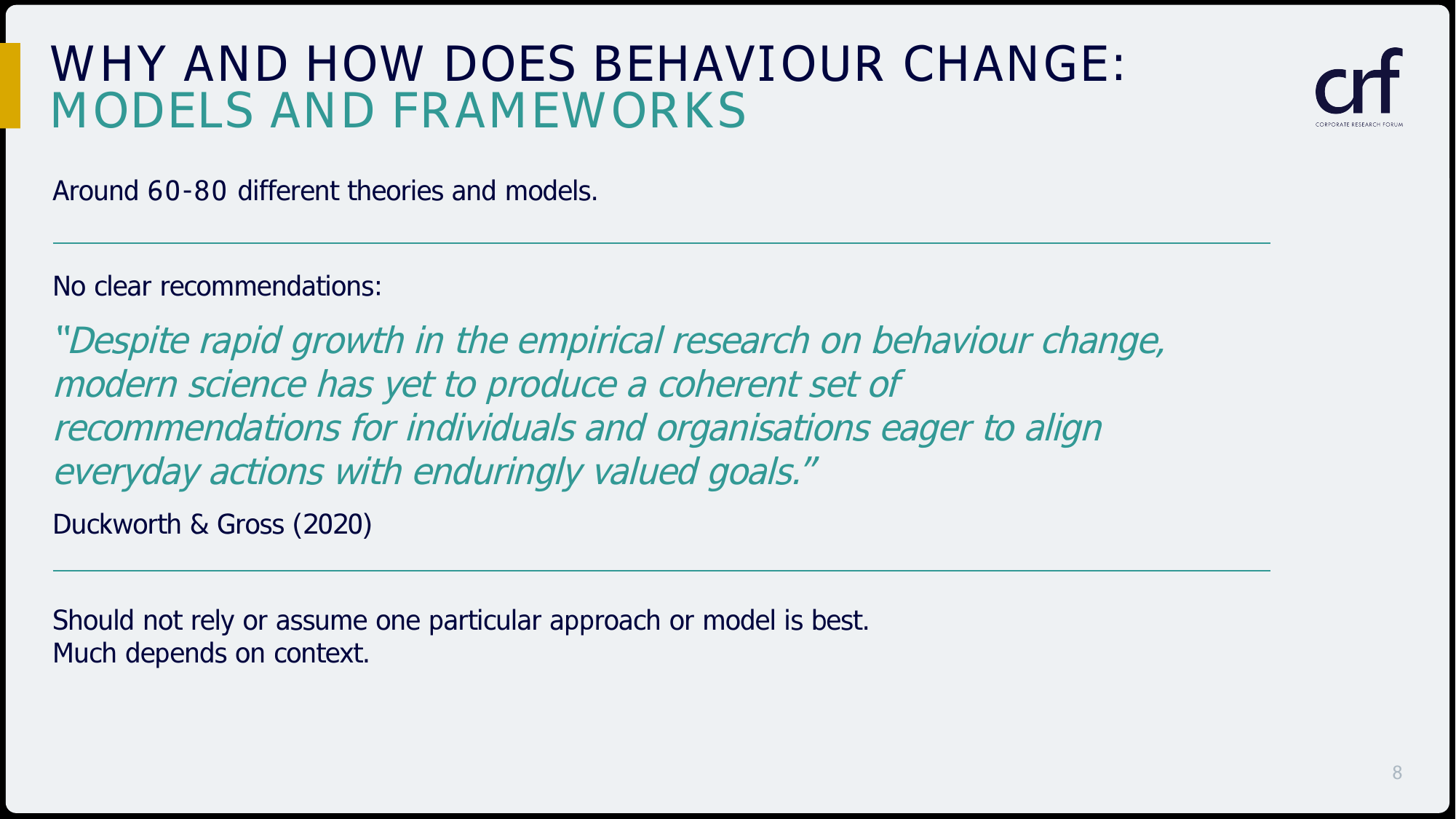

# Why and how does behaviour change: Models and frameworks
Around 60-80 different theories and models.

No clear recommendations:
“Despite rapid growth in the empirical research on behaviour change, modern science has yet to produce a coherent set of recommendations for individuals and organisations eager to align everyday actions with enduringly valued goals.”
Duckworth & Gross (2020)

Should not rely or assume one particular approach or model is best.
Much depends on context.

8